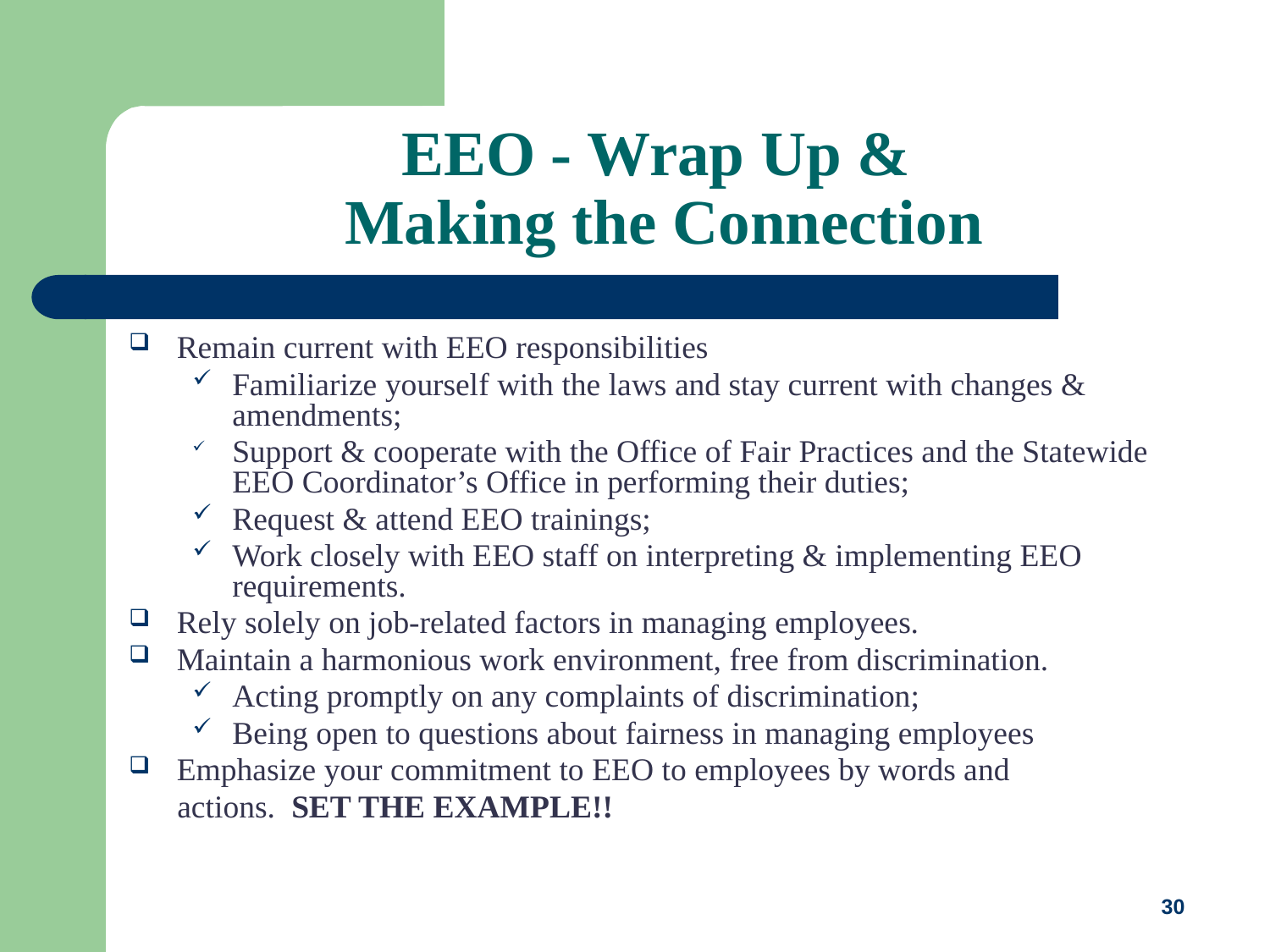

EEO - Wrap Up &
 Making the Connection
Remain current with EEO responsibilities
Familiarize yourself with the laws and stay current with changes & amendments;
Support & cooperate with the Office of Fair Practices and the Statewide EEO Coordinator’s Office in performing their duties;
Request & attend EEO trainings;
Work closely with EEO staff on interpreting & implementing EEO requirements.
Rely solely on job-related factors in managing employees.
Maintain a harmonious work environment, free from discrimination.
Acting promptly on any complaints of discrimination;
Being open to questions about fairness in managing employees
Emphasize your commitment to EEO to employees by words and
      actions.  SET THE EXAMPLE!!

30